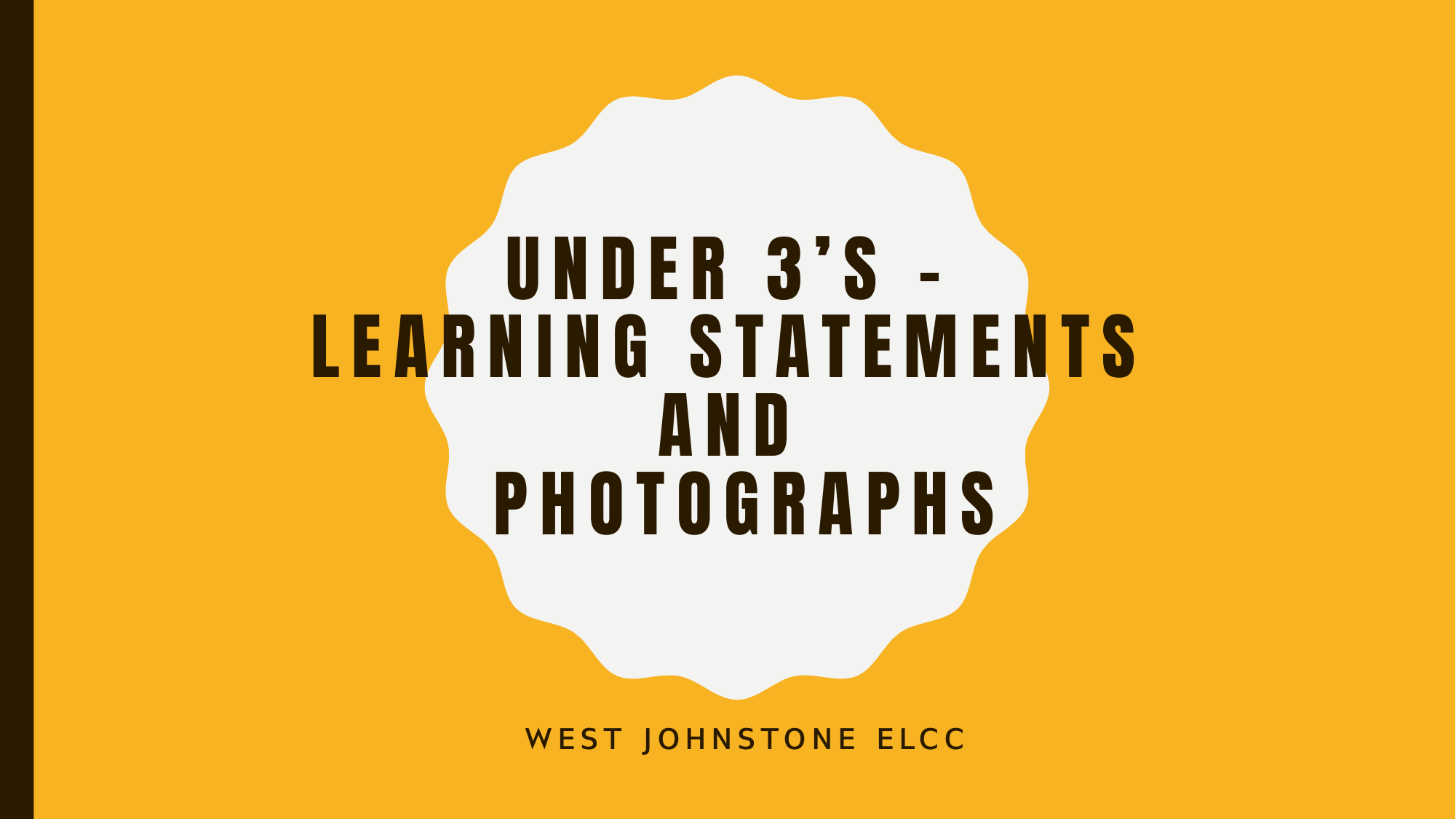

# Under 3’s - Learning Statements and photographs
West Johnstone ELCC